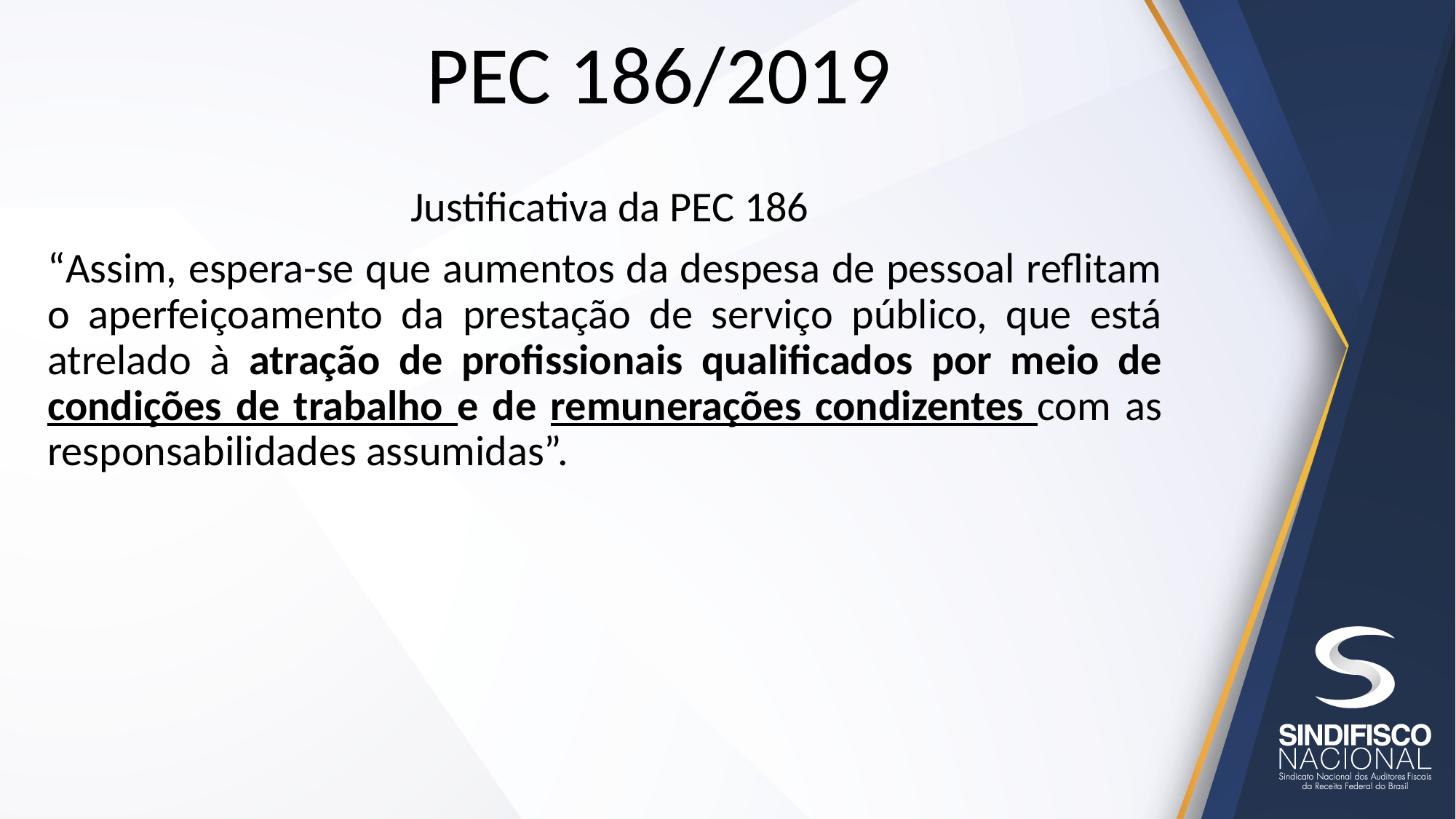

# PEC 186/2019

 Justificativa da PEC 186
“Assim, espera-se que aumentos da despesa de pessoal reflitam o aperfeiçoamento da prestação de serviço público, que está atrelado à atração de profissionais qualificados por meio de condições de trabalho e de remunerações condizentes com as responsabilidades assumidas”.